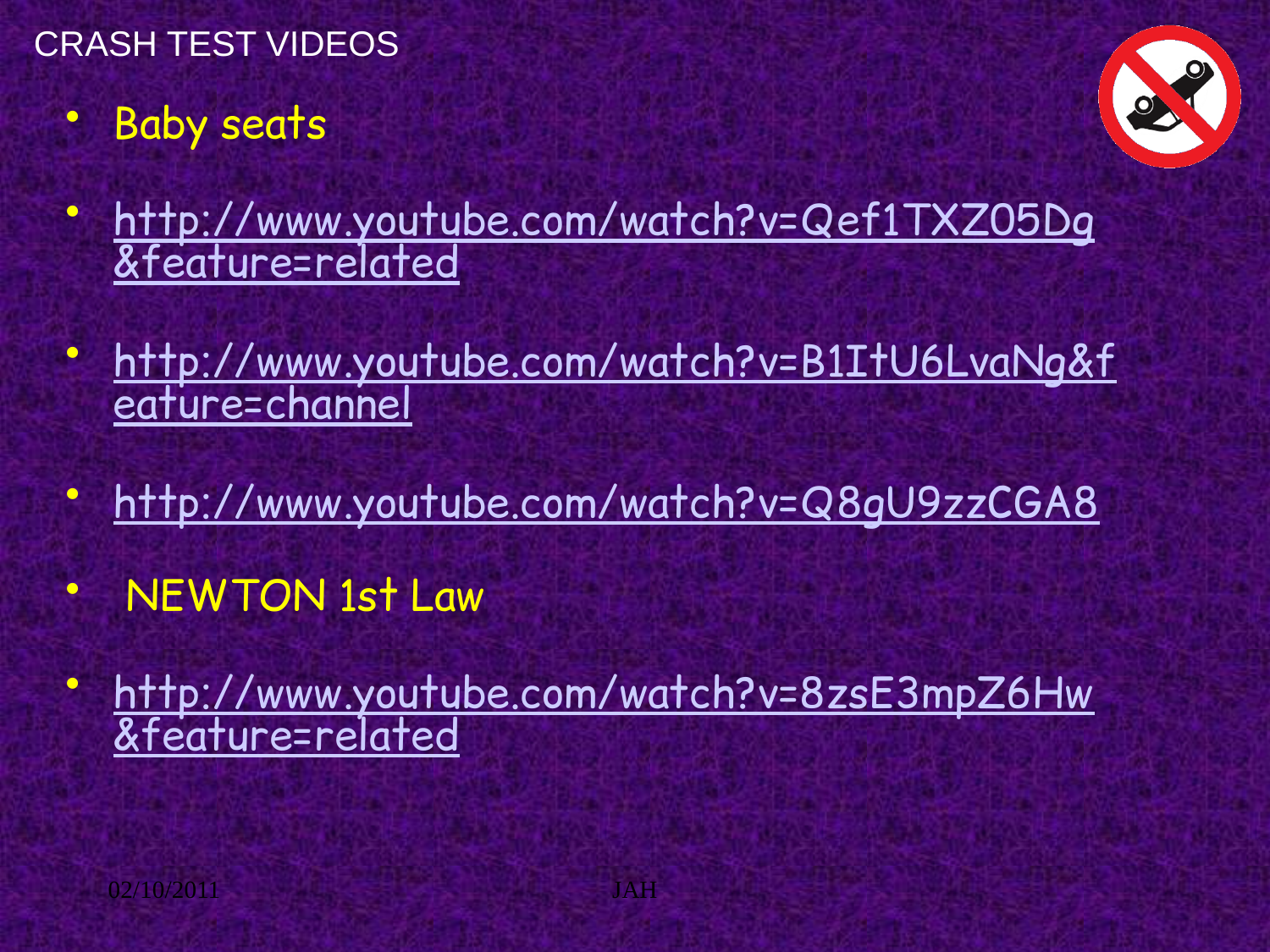

# CRASH TEST VIDEOS
Baby seats

http://www.youtube.com/watch?v=Qef1TXZ05Dg&feature=related

http://www.youtube.com/watch?v=B1ItU6LvaNg&feature=channel

http://www.youtube.com/watch?v=Q8gU9zzCGA8

 NEWTON 1st Law

http://www.youtube.com/watch?v=8zsE3mpZ6Hw&feature=related

02/10/2011
JAH